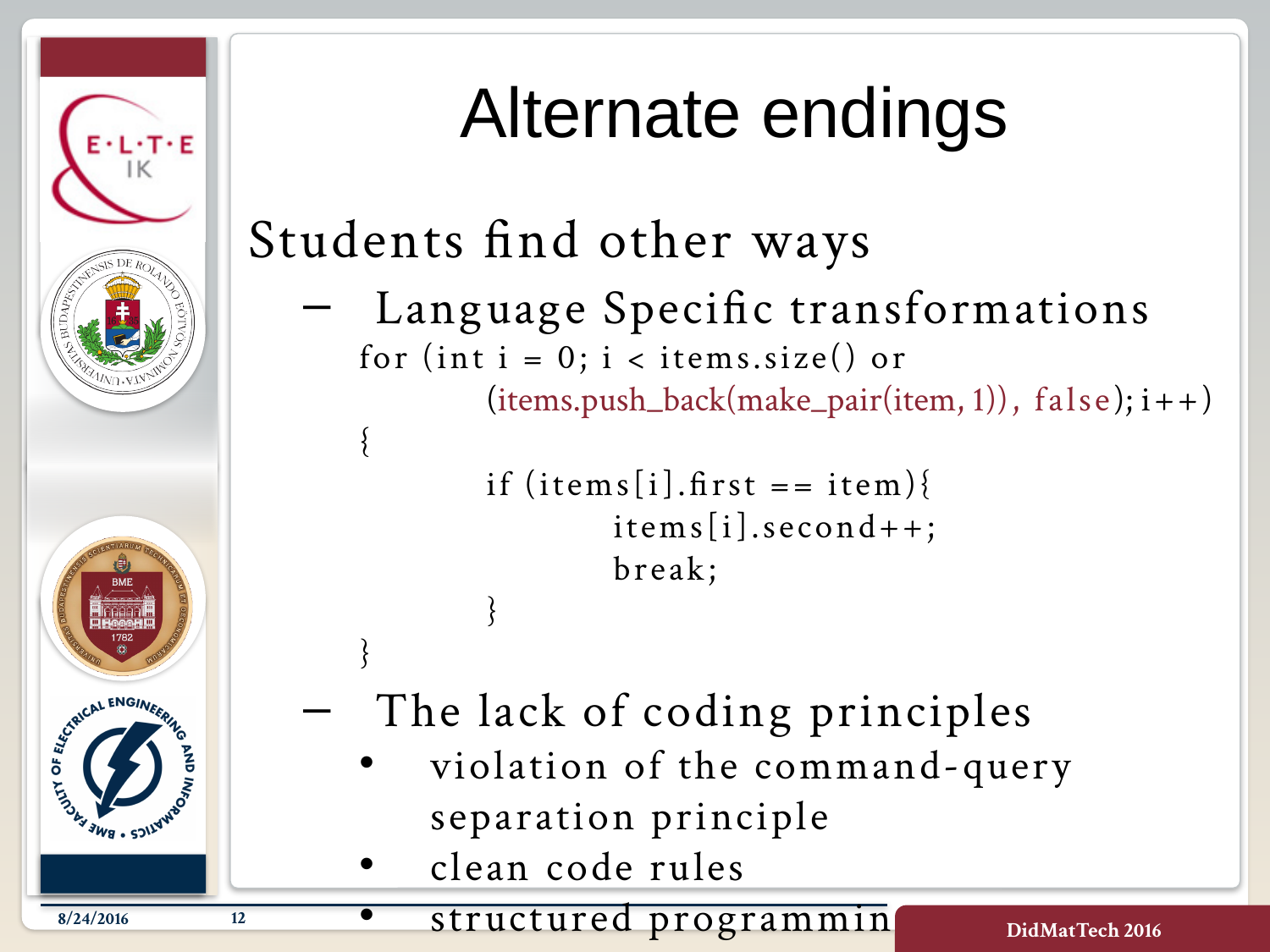

# Alternate endings
Students find other ways
Language Specific transformations
for (int i = 0; i < items.size() or
	(items.push_back(make_pair(item, 1)), false); i++) {
	if (items[i].first == item){
		items[i].second++;
		break;
	}
}
The lack of coding principles
violation of the command-query separation principle
clean code rules
structured programming
8/24/2016
12
DidMatTech 2016